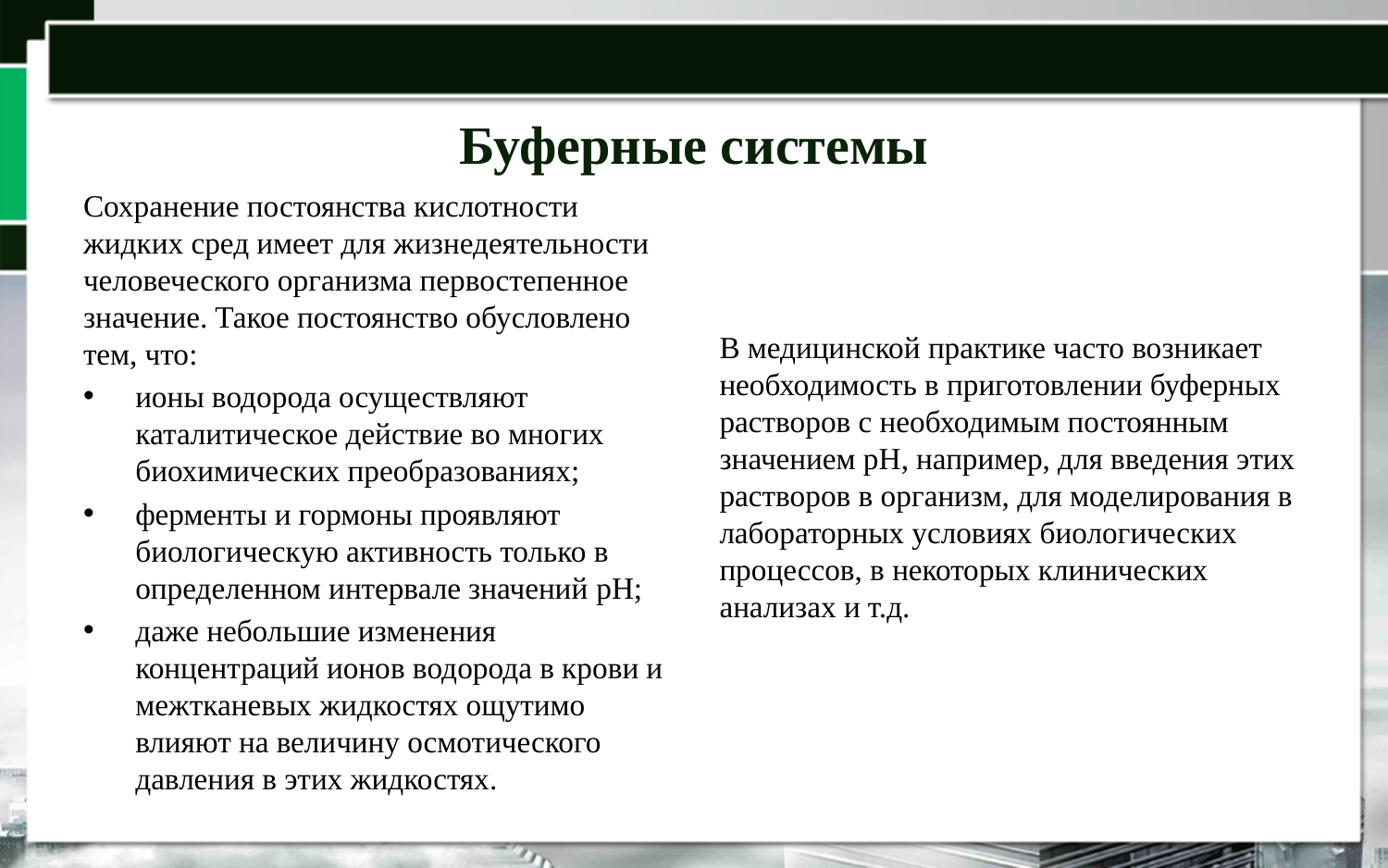

# Буферные системы
Сохранение постоянства кислотности жидких сред имеет для жизнедеятельности человеческого организма первостепенное значение. Такое постоянство обусловлено тем, что:
ионы водорода осуществляют каталитическое действие во многих биохимических преобразованиях;
ферменты и гормоны проявляют биологическую активность только в определенном интервале значений pH;
даже небольшие изменения концентраций ионов водорода в крови и межтканевых жидкостях ощутимо влияют на величину осмотического давления в этих жидкостях.

В медицинской практике часто возникает необходимость в приготовлении буферных растворов с необходимым постоянным значением pH, например, для введения этих растворов в организм, для моделирования в лабораторных условиях биологических процессов, в некоторых клинических анализах и т.д.